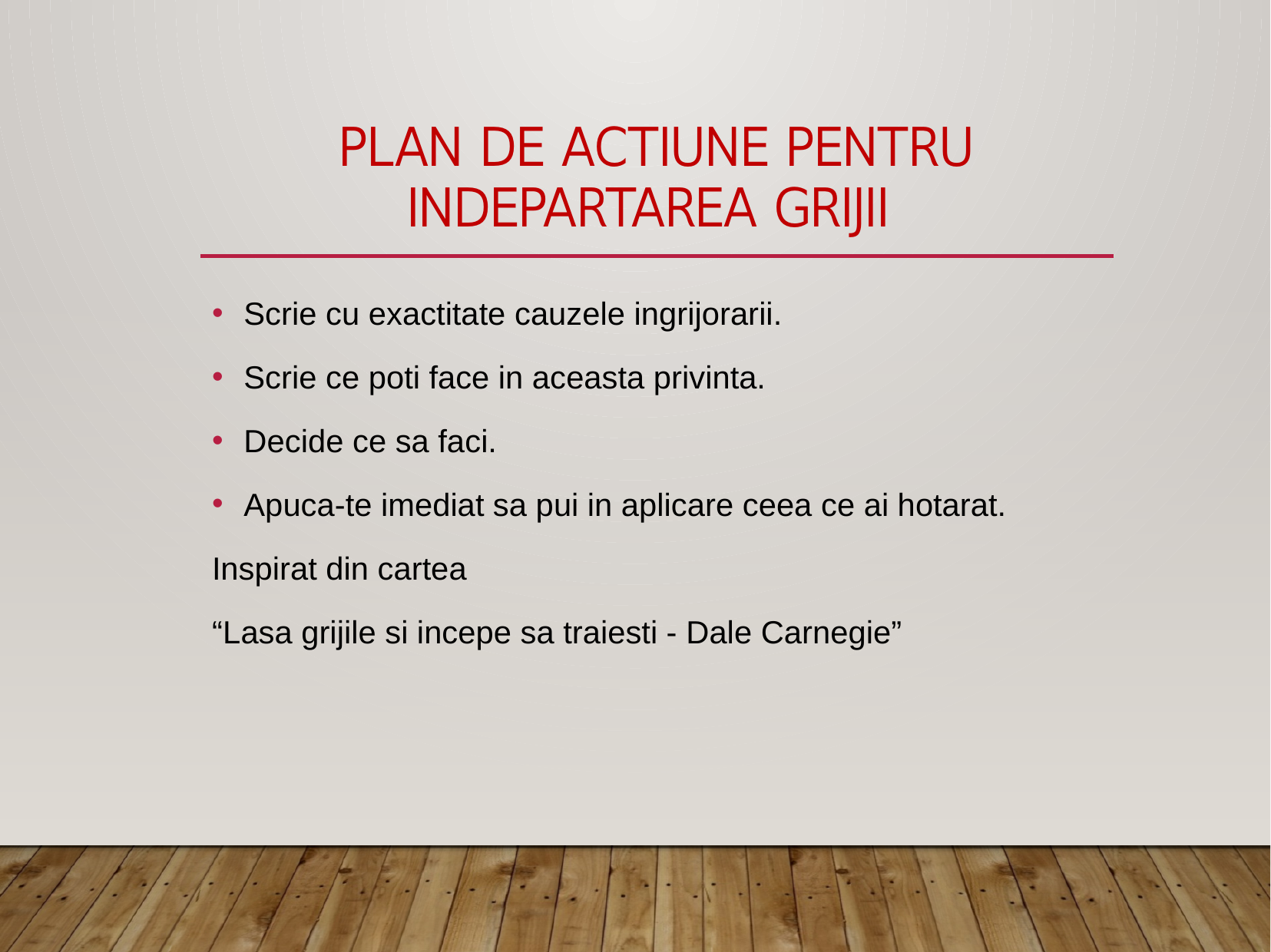

# Plan de actiune PENTRU INDEPARTAREA GRIJII
Scrie cu exactitate cauzele ingrijorarii.
Scrie ce poti face in aceasta privinta.
Decide ce sa faci.
Apuca-te imediat sa pui in aplicare ceea ce ai hotarat.
Inspirat din cartea
“Lasa grijile si incepe sa traiesti - Dale Carnegie”